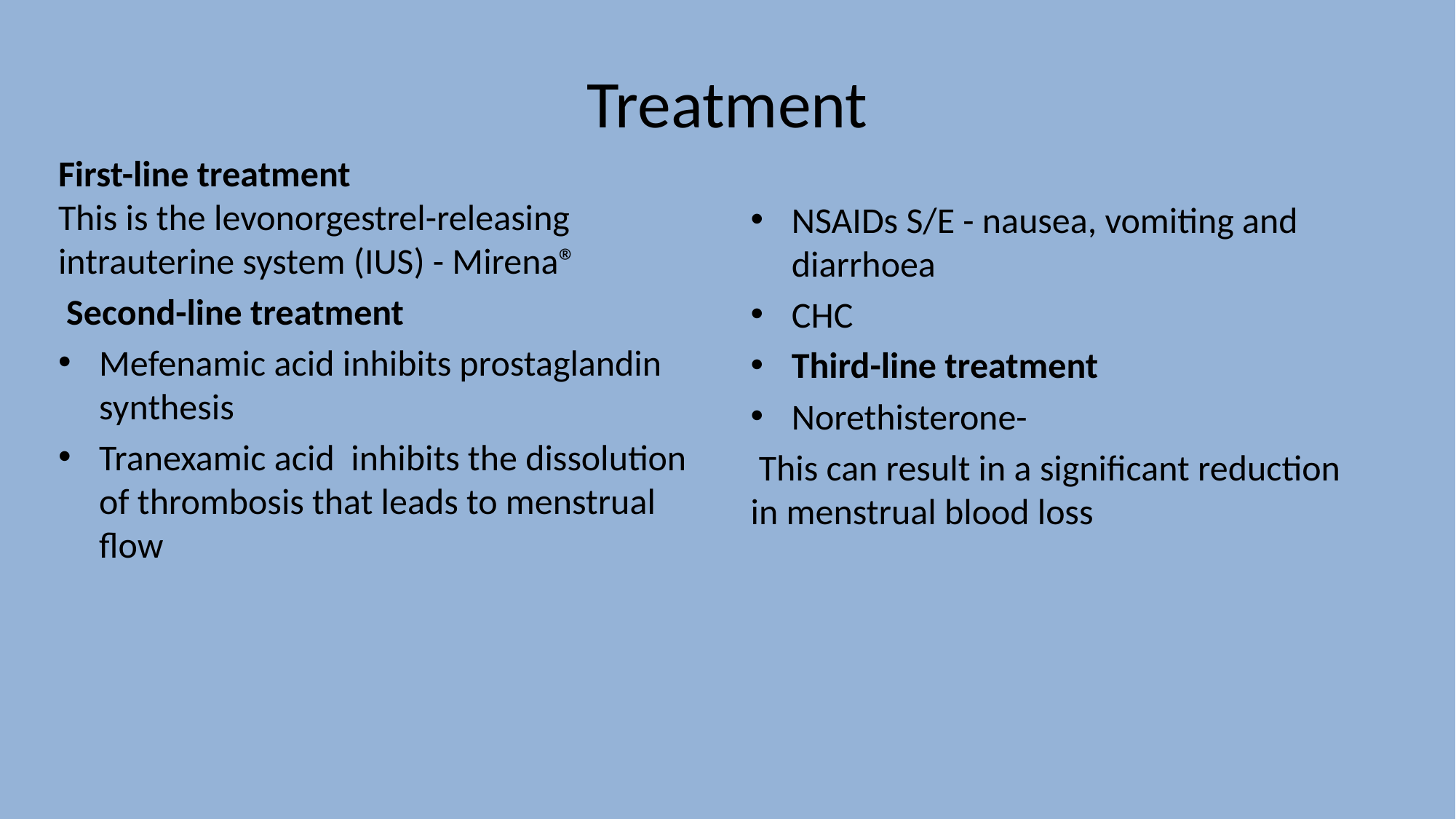

# Treatment
First-line treatment
This is the levonorgestrel-releasing intrauterine system (IUS) - Mirena®
 Second-line treatment
Mefenamic acid inhibits prostaglandin synthesis
Tranexamic acid  inhibits the dissolution of thrombosis that leads to menstrual flow

NSAIDs S/E - nausea, vomiting and diarrhoea
CHC
Third-line treatment
Norethisterone-
 This can result in a significant reduction in menstrual blood loss